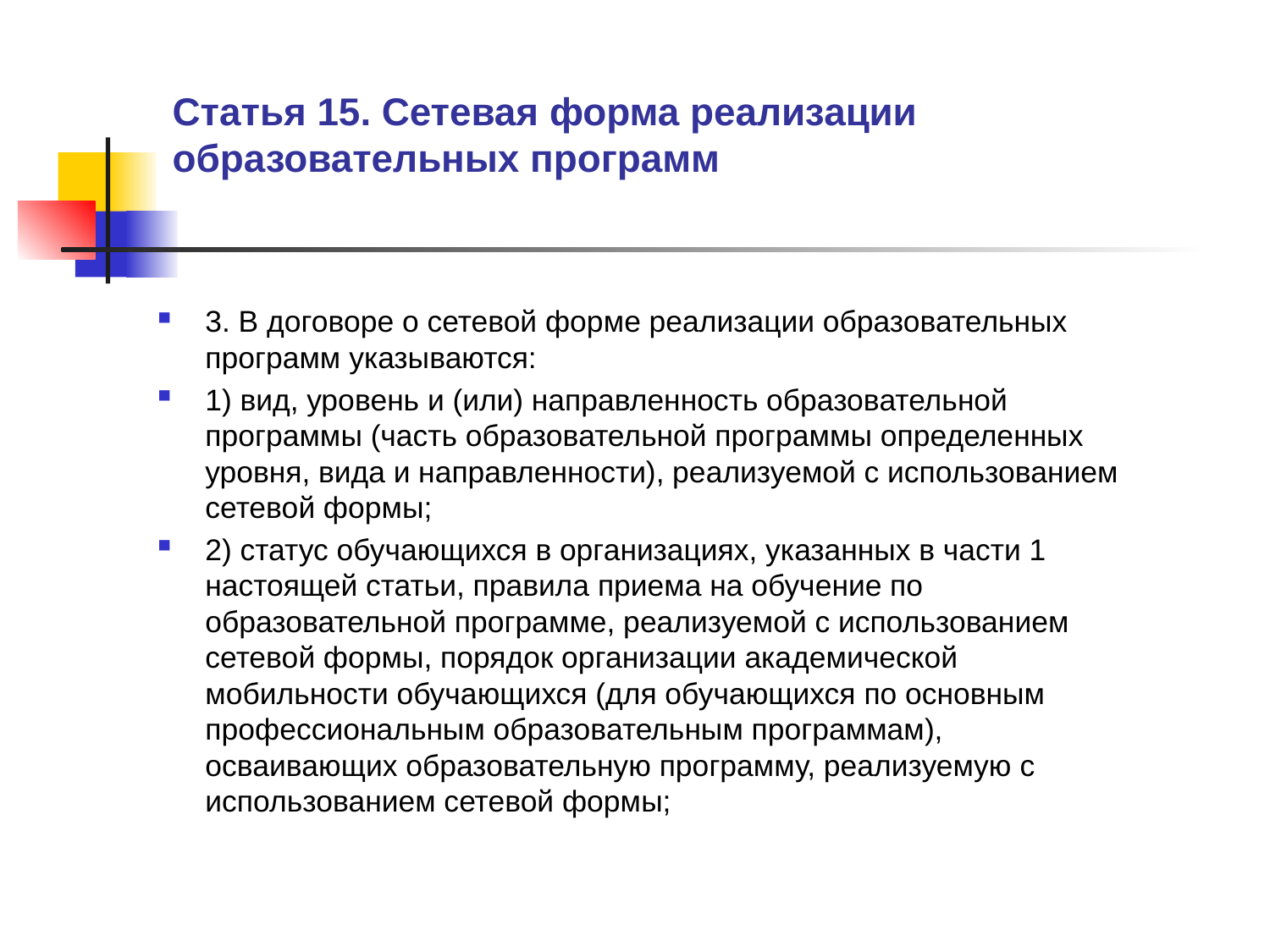

# Статья 15. Сетевая форма реализации образовательных программ
3. В договоре о сетевой форме реализации образовательных программ указываются:
1) вид, уровень и (или) направленность образовательной программы (часть образовательной программы определенных уровня, вида и направленности), реализуемой с использованием сетевой формы;
2) статус обучающихся в организациях, указанных в части 1 настоящей статьи, правила приема на обучение по образовательной программе, реализуемой с использованием сетевой формы, порядок организации академической мобильности обучающихся (для обучающихся по основным профессиональным образовательным программам), осваивающих образовательную программу, реализуемую с использованием сетевой формы;